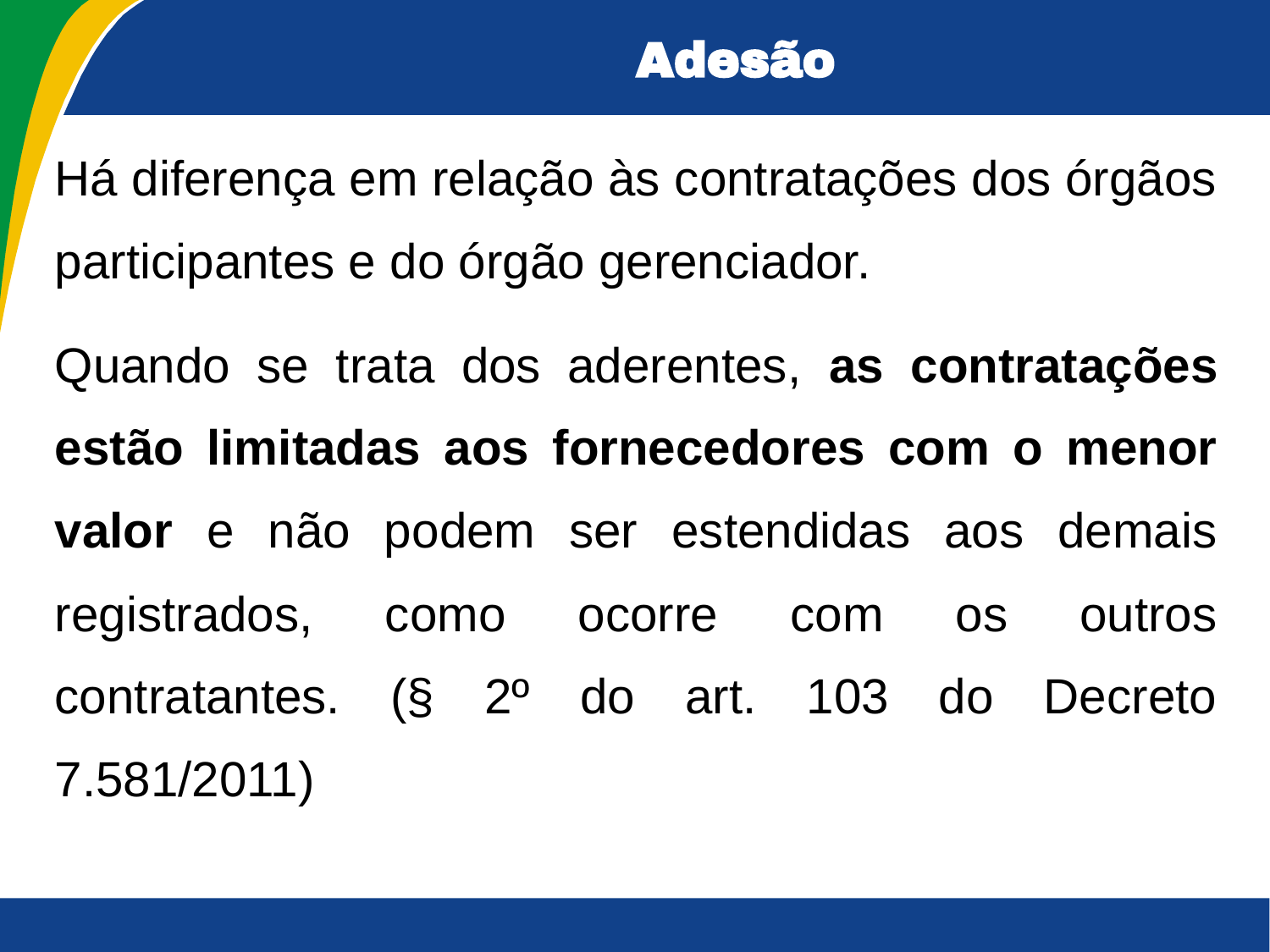

# Adesão
Há diferença em relação às contratações dos órgãos participantes e do órgão gerenciador.
Quando se trata dos aderentes, as contratações estão limitadas aos fornecedores com o menor valor e não podem ser estendidas aos demais registrados, como ocorre com os outros contratantes. (§ 2º do art. 103 do Decreto 7.581/2011)